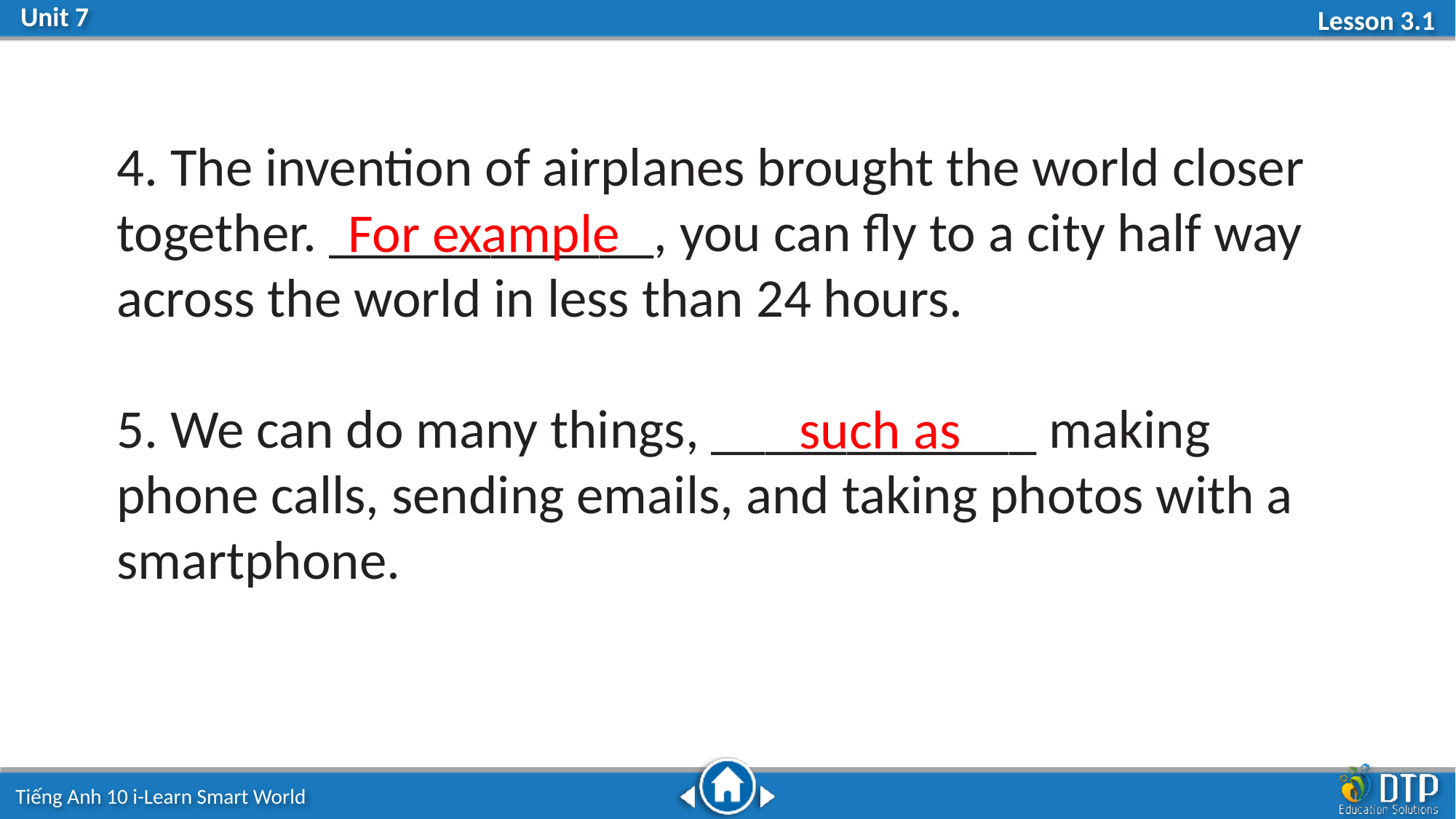

4. The invention of airplanes brought the world closer together. ____________, you can ﬂy to a city half way across the world in less than 24 hours.
5. We can do many things, ____________ making phone calls, sending emails, and taking photos with a smartphone.
For example
such as